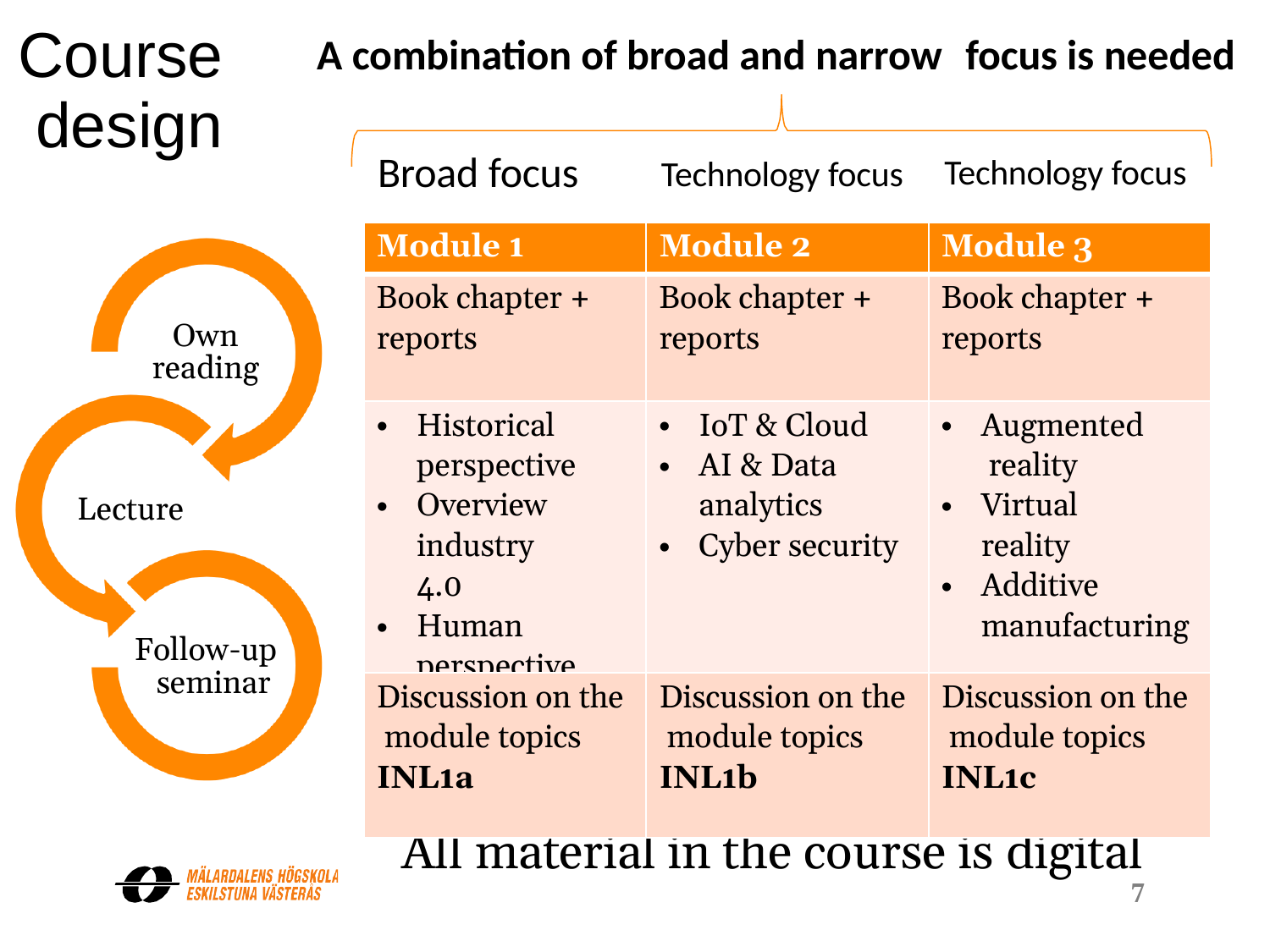

# Course  design
A combination of broad and narrow	focus is needed

Broad focus
Technology focus
Technology focus
| Module 1 | Module 2 | Module 3 |
| --- | --- | --- |
| Book chapter + reports | Book chapter + reports | Book chapter + reports |
| Historical perspective Overview industry 4.0 Human perspective | IoT & Cloud AI & Data analytics Cyber security | Augmented reality Virtual reality Additive manufacturing |
| Discussion on the module topics INL1a | Discussion on the module topics INL1b | Discussion on the module topics INL1c |

Own  reading
Lecture
Follow-up  seminar
All material in the course is digital
7